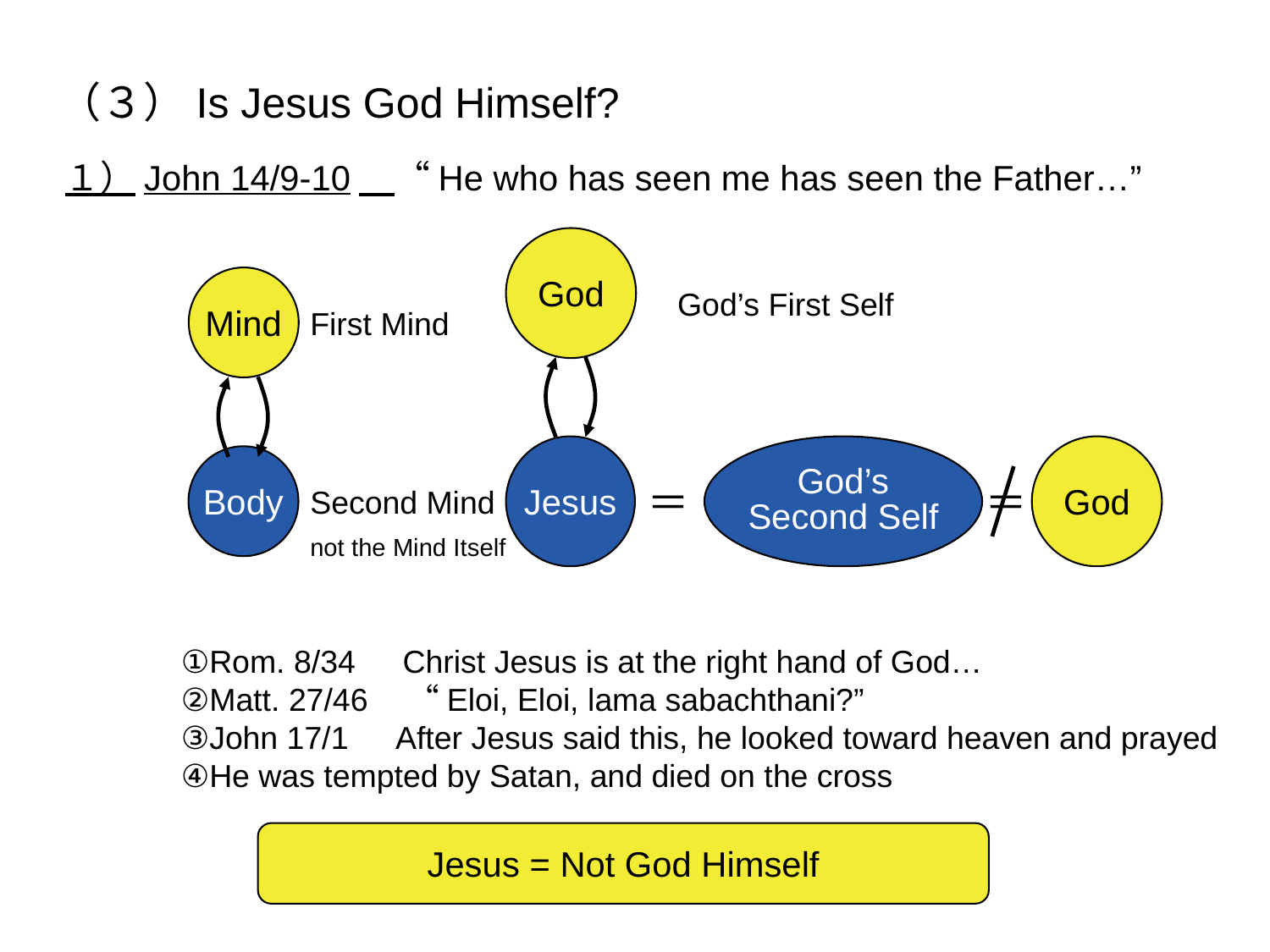

（３）Is Jesus God Himself?
１）John 14/9-10　“He who has seen me has seen the Father…”
God
Mind
God’s First Self
First Mind

Jesus
God’s
Second Self
God
Body

＝
＝
Second Mind
not the Mind Itself
①Rom. 8/34　Christ Jesus is at the right hand of God…
②Matt. 27/46　“Eloi, Eloi, lama sabachthani?”
③John 17/1　After Jesus said this, he looked toward heaven and prayed
④He was tempted by Satan, and died on the cross
Jesus = Not God Himself